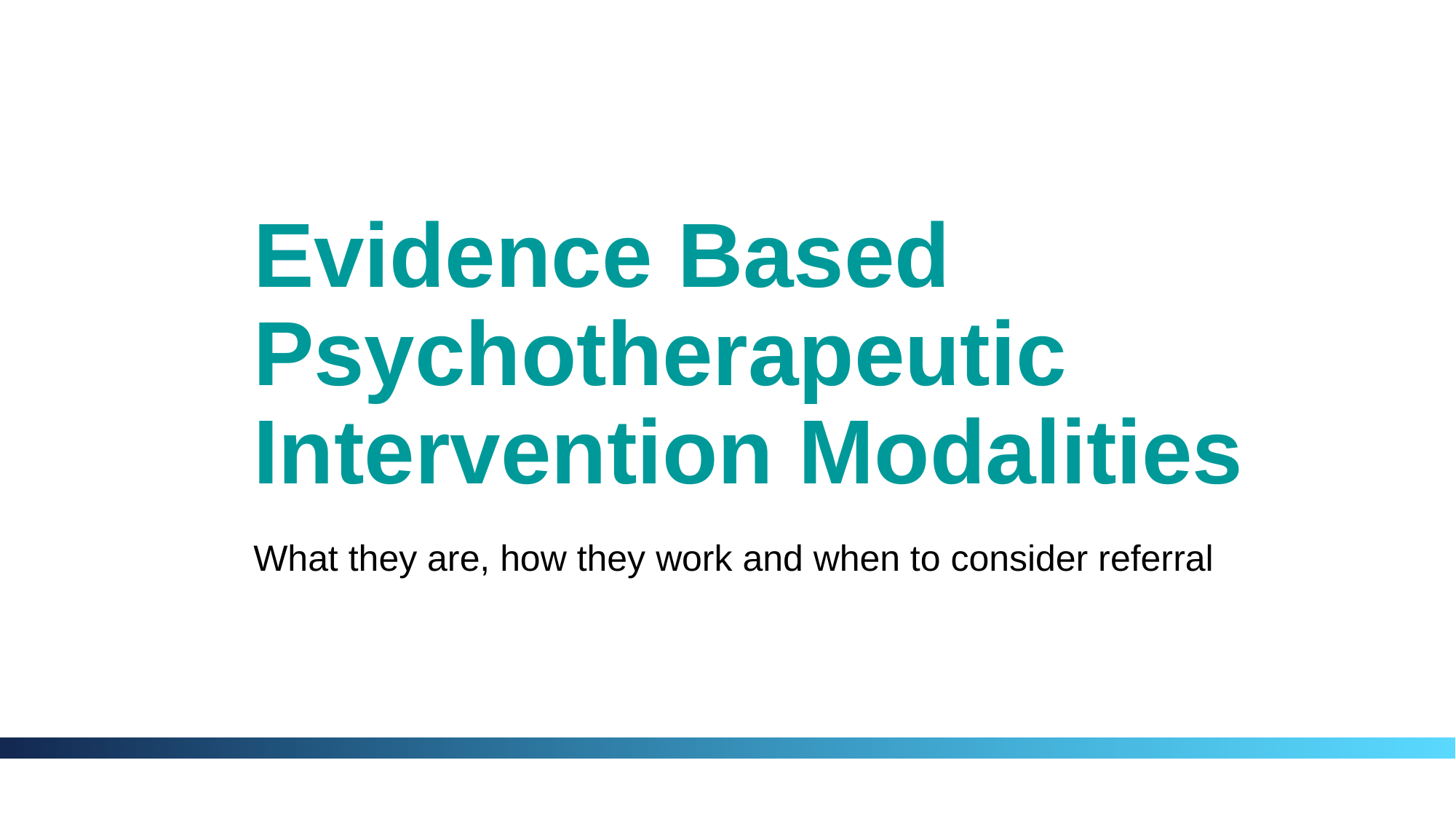

# Evidence Based Psychotherapeutic Intervention Modalities
What they are, how they work and when to consider referral